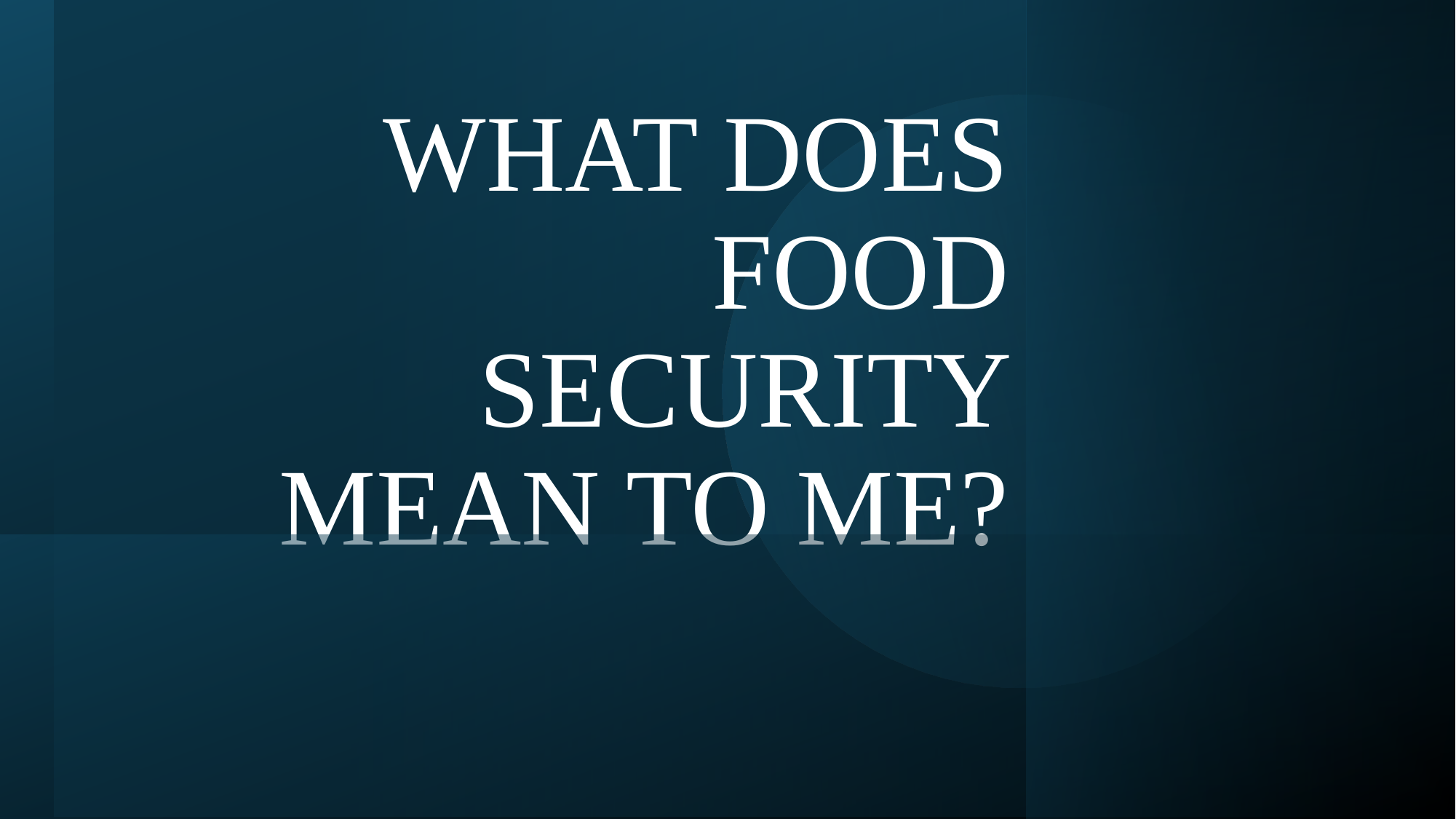

WHAT DOES FOOD SECURITY MEAN TO ME?